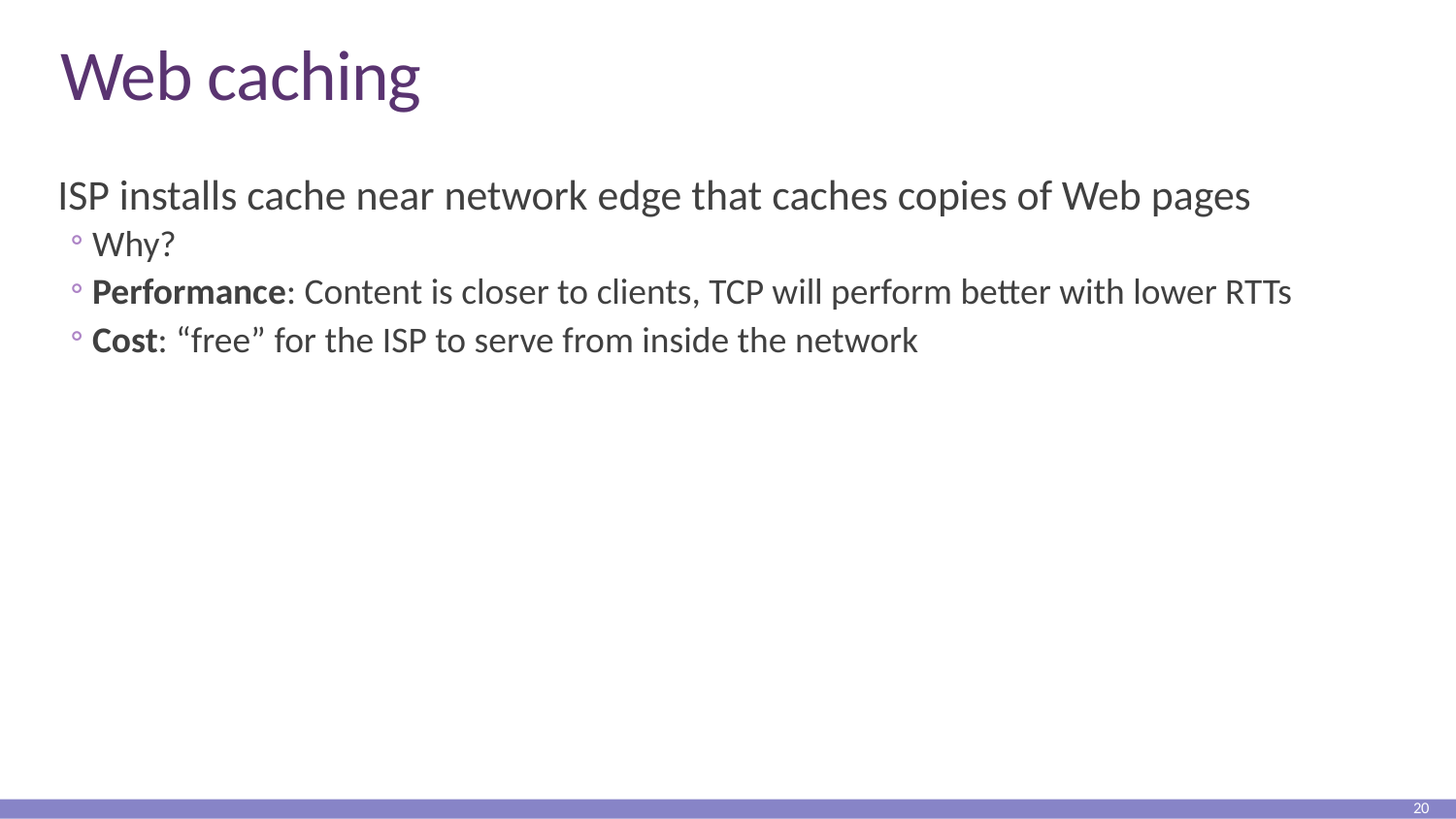

# Web caching
ISP installs cache near network edge that caches copies of Web pages
Why?
Performance: Content is closer to clients, TCP will perform better with lower RTTs
Cost: “free” for the ISP to serve from inside the network
20